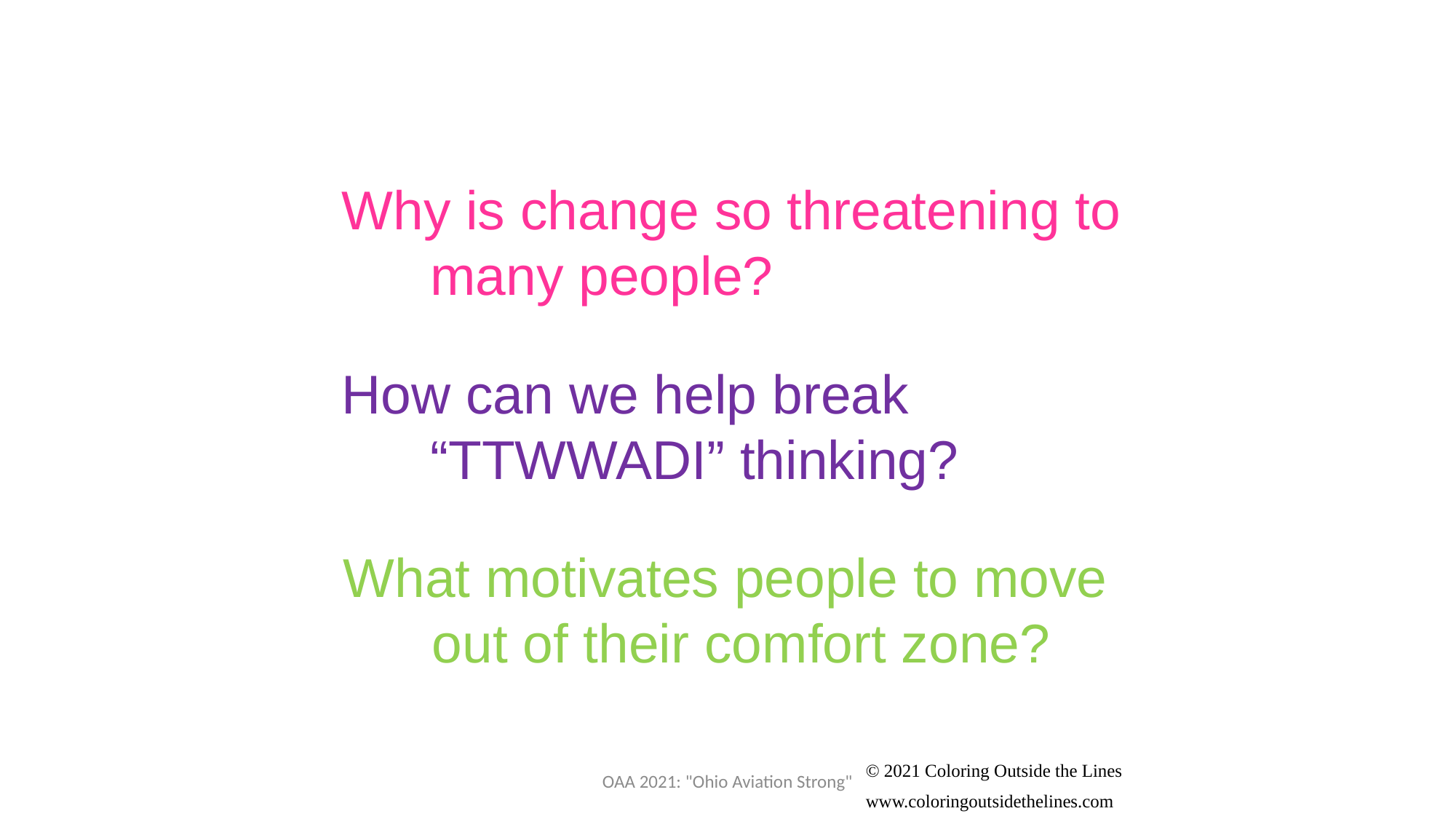

CHANGE!
Why is change so threatening to many people?
How can we help break “TTWWADI” thinking?
What motivates people to move out of their comfort zone?
© 2021 Coloring Outside the Lines
www.coloringoutsidethelines.com
OAA 2021: "Ohio Aviation Strong"